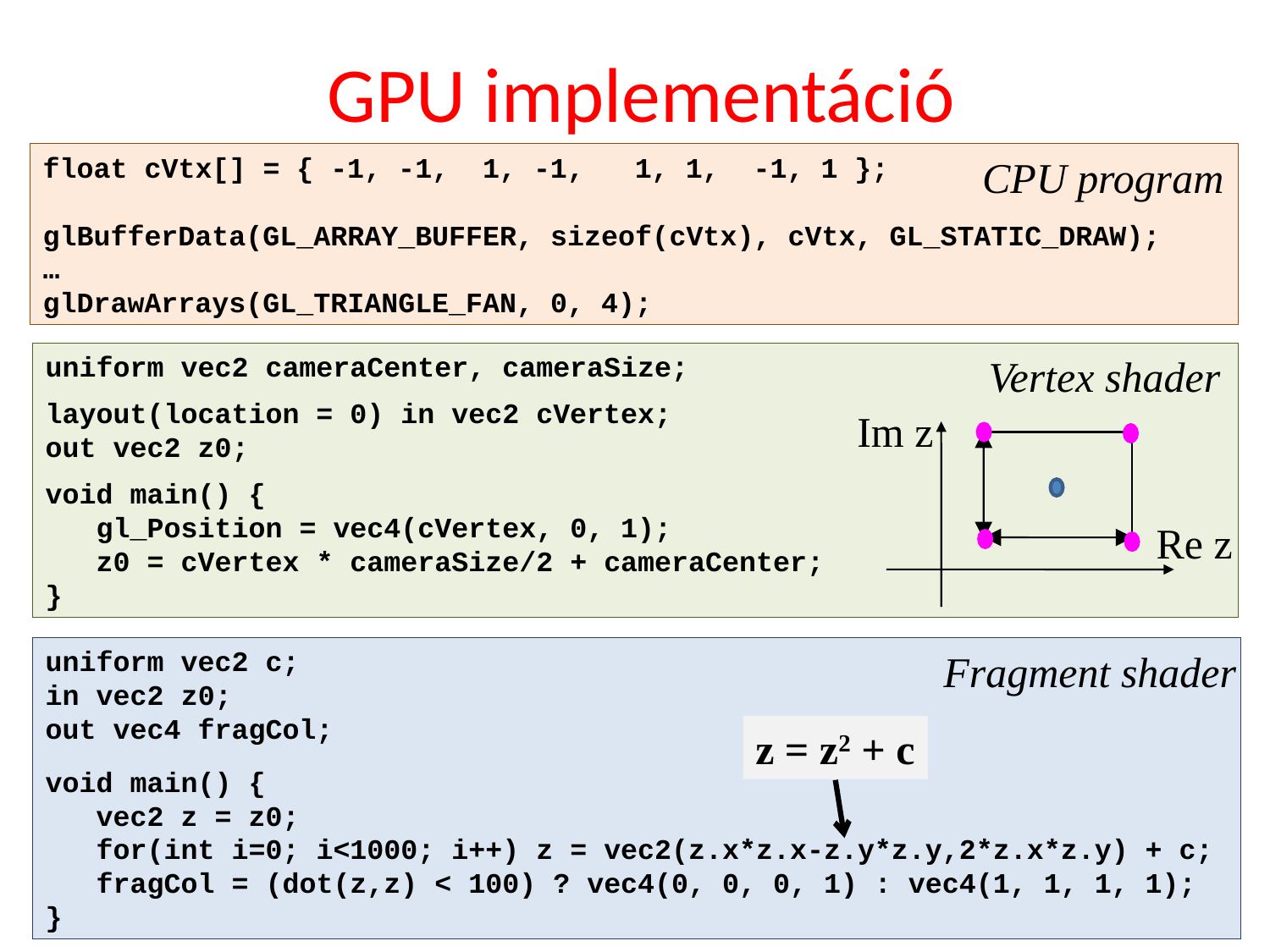

# GPU implementáció
float cVtx[] = { -1, -1,  1, -1,   1, 1,  -1, 1 };

glBufferData(GL_ARRAY_BUFFER, sizeof(cVtx), cVtx, GL_STATIC_DRAW);
…
glDrawArrays(GL_TRIANGLE_FAN, 0, 4);
CPU program
uniform vec2 cameraCenter, cameraSize;

layout(location = 0) in vec2 cVertex;
out vec2 z0;

void main() {
   gl_Position = vec4(cVertex, 0, 1);
   z0 = cVertex * cameraSize/2 + cameraCenter;
}
Vertex shader
Im z

Re z

uniform vec2 c;
in vec2 z0;
out vec4 fragCol;

void main() {
   vec2 z = z0;
   for(int i=0; i<1000; i++) z = vec2(z.x*z.x-z.y*z.y,2*z.x*z.y) + c;
   fragCol = (dot(z,z) < 100) ? vec4(0, 0, 0, 1) : vec4(1, 1, 1, 1);
}
Fragment shader
z = z2 + c